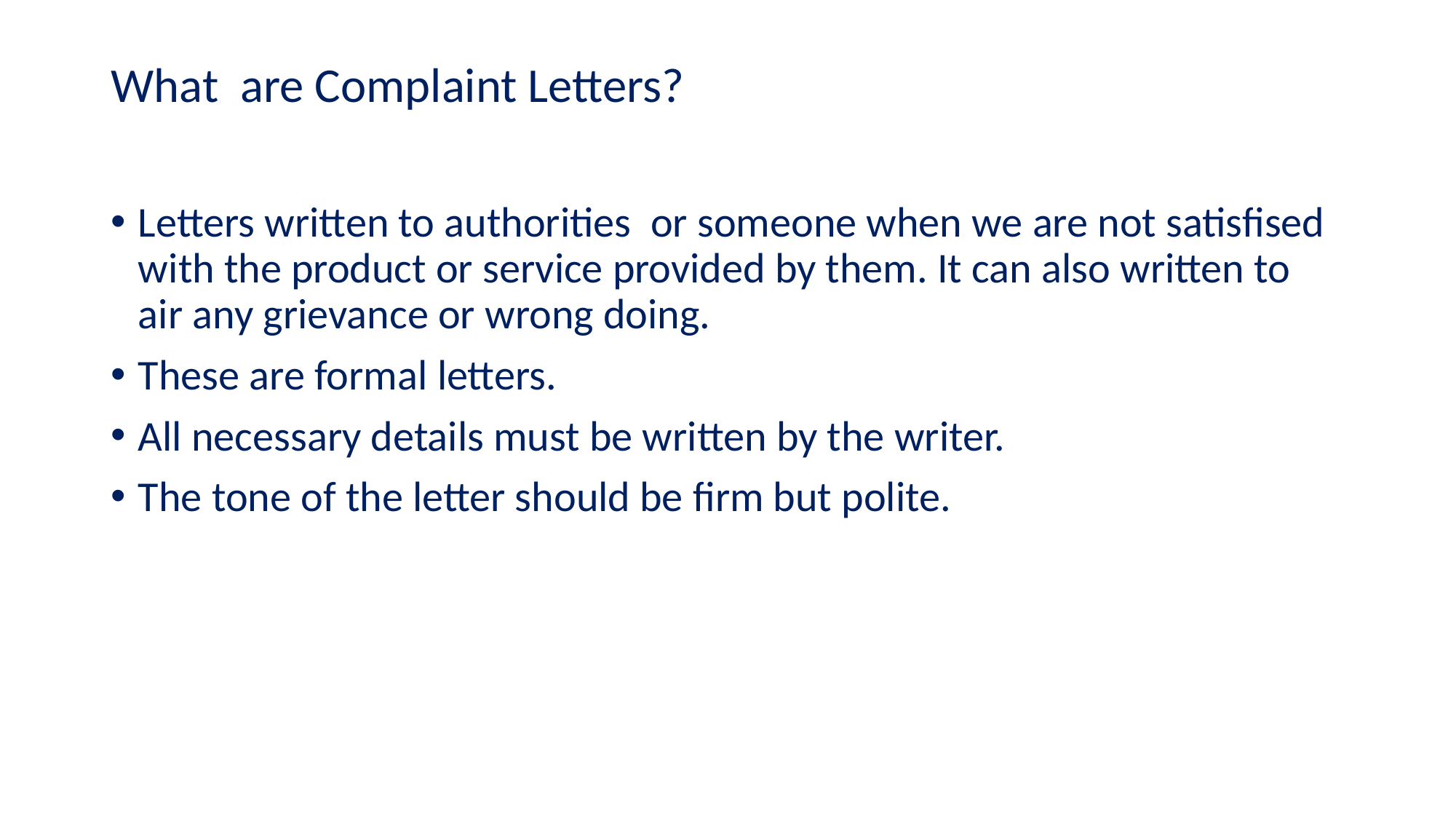

# What  are Complaint Letters?

Letters written to authorities  or someone when we are not satisfised with the product or service provided by them. It can also written to air any grievance or wrong doing.
These are formal letters.
All necessary details must be written by the writer.
The tone of the letter should be firm but polite.